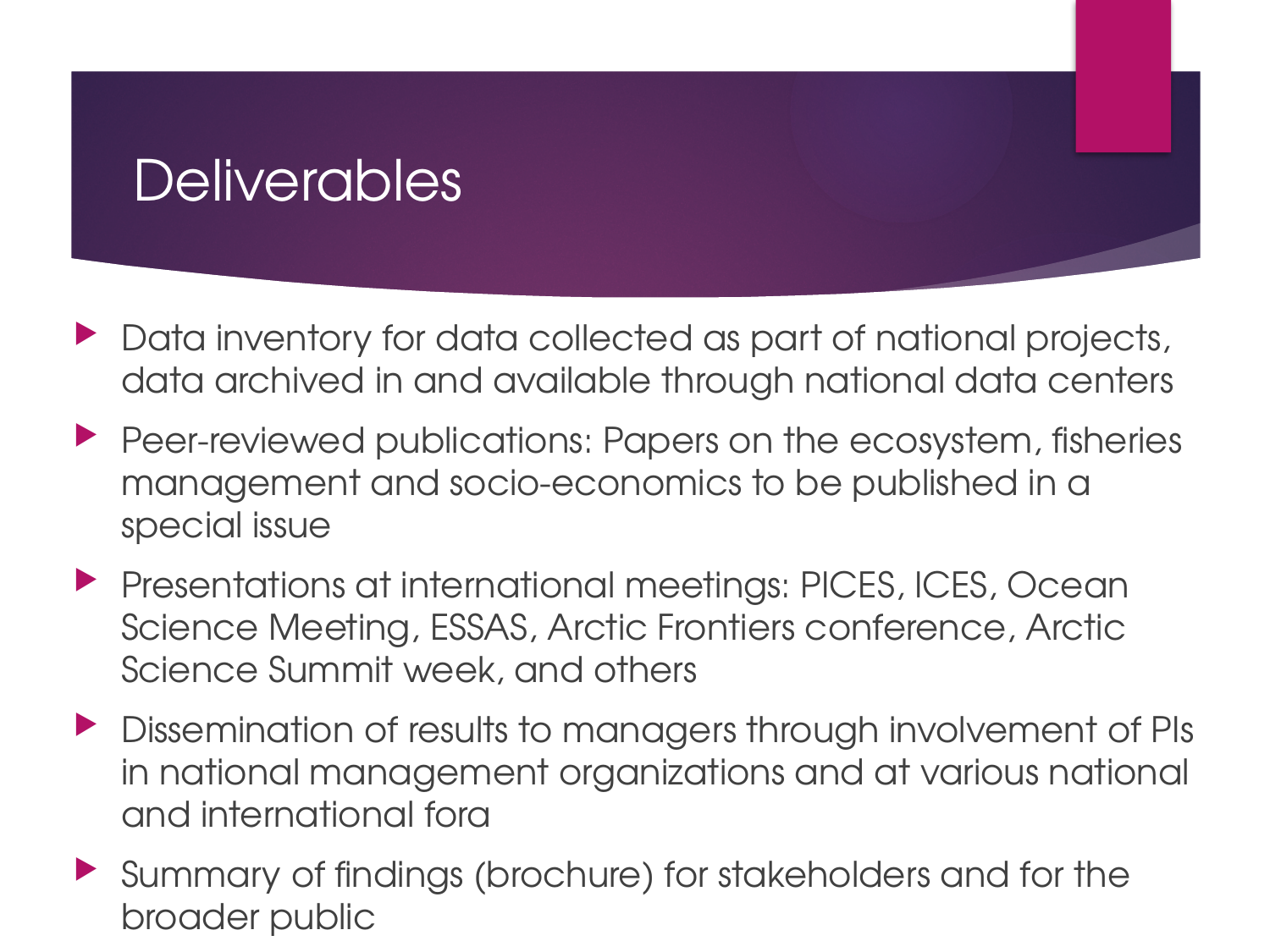

# Deliverables
Data inventory for data collected as part of national projects, data archived in and available through national data centers
Peer-reviewed publications: Papers on the ecosystem, fisheries management and socio-economics to be published in a special issue
Presentations at international meetings: PICES, ICES, Ocean Science Meeting, ESSAS, Arctic Frontiers conference, Arctic Science Summit week, and others
Dissemination of results to managers through involvement of PIs in national management organizations and at various national and international fora
Summary of findings (brochure) for stakeholders and for the broader public